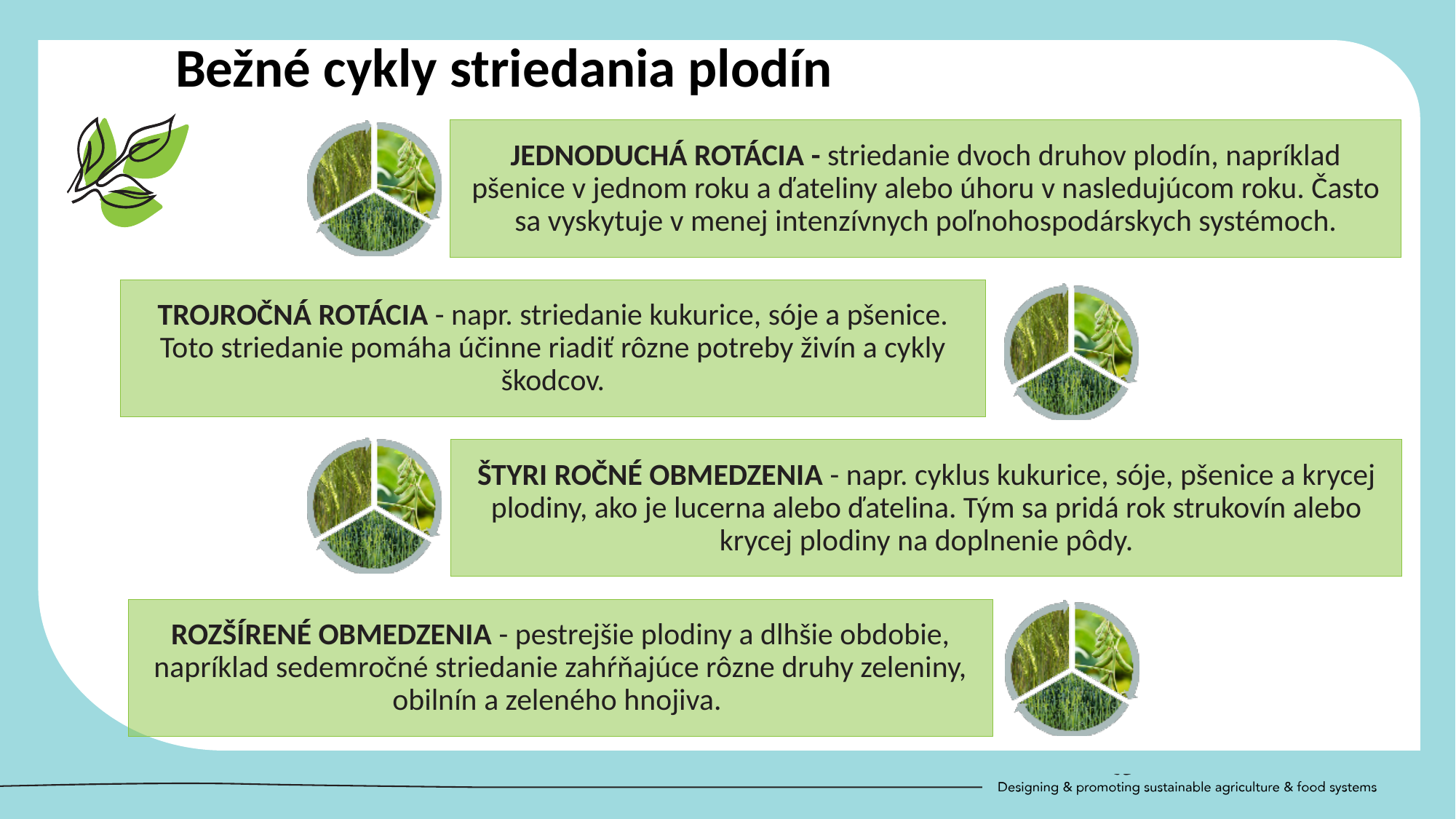

Bežné cykly striedania plodín

JEDNODUCHÁ ROTÁCIA - striedanie dvoch druhov plodín, napríklad pšenice v jednom roku a ďateliny alebo úhoru v nasledujúcom roku. Často sa vyskytuje v menej intenzívnych poľnohospodárskych systémoch.
TROJROČNÁ ROTÁCIA - napr. striedanie kukurice, sóje a pšenice. Toto striedanie pomáha účinne riadiť rôzne potreby živín a cykly škodcov.

ŠTYRI ROČNÉ OBMEDZENIA - napr. cyklus kukurice, sóje, pšenice a krycej plodiny, ako je lucerna alebo ďatelina. Tým sa pridá rok strukovín alebo krycej plodiny na doplnenie pôdy.
ROZŠÍRENÉ OBMEDZENIA - pestrejšie plodiny a dlhšie obdobie, napríklad sedemročné striedanie zahŕňajúce rôzne druhy zeleniny, obilnín a zeleného hnojiva.